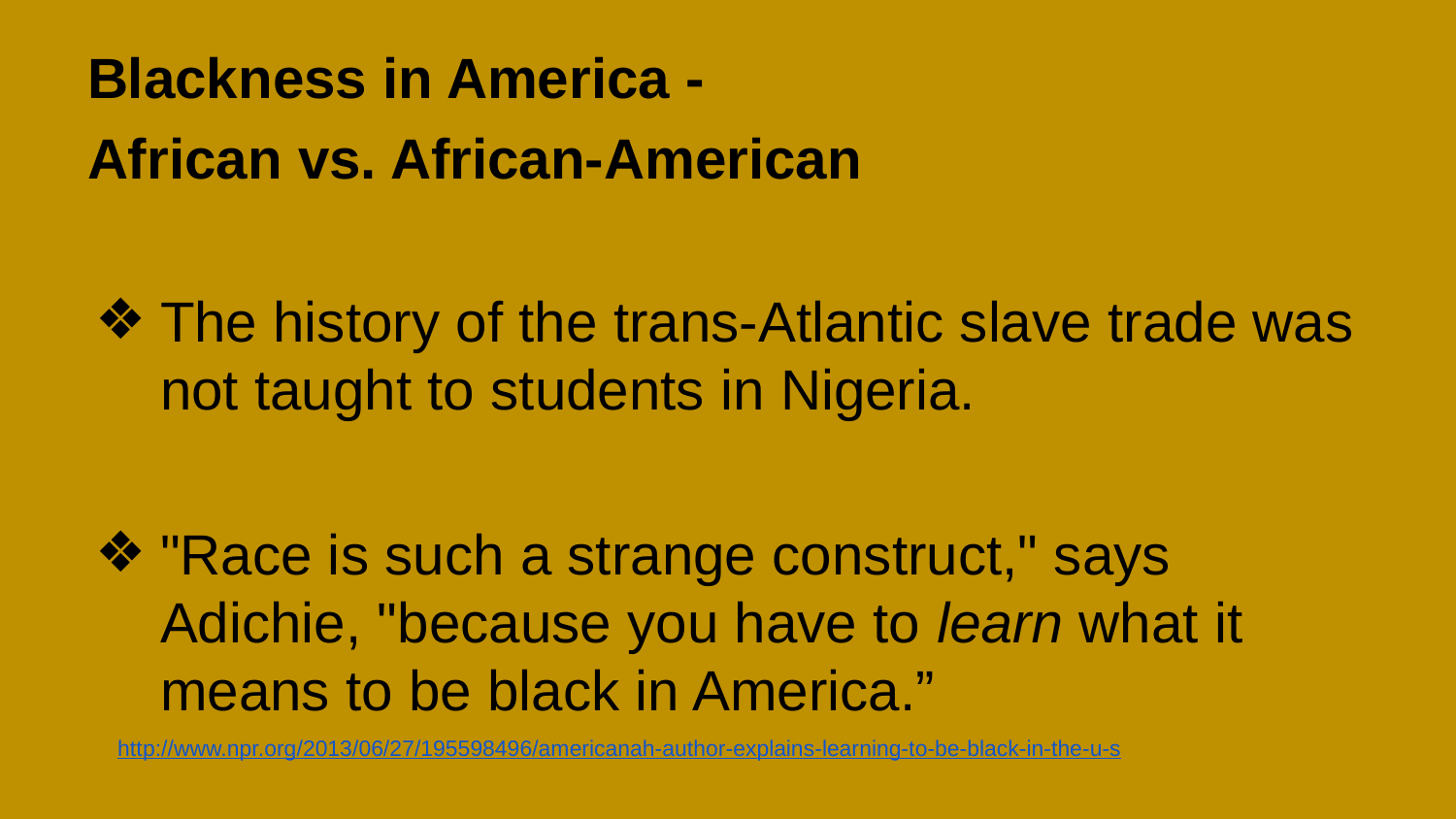

# Blackness in America -
African vs. African-American

The history of the trans-Atlantic slave trade was not taught to students in Nigeria.

"Race is such a strange construct," says Adichie, "because you have to learn what it means to be black in America.”
http://www.npr.org/2013/06/27/195598496/americanah-author-explains-learning-to-be-black-in-the-u-s